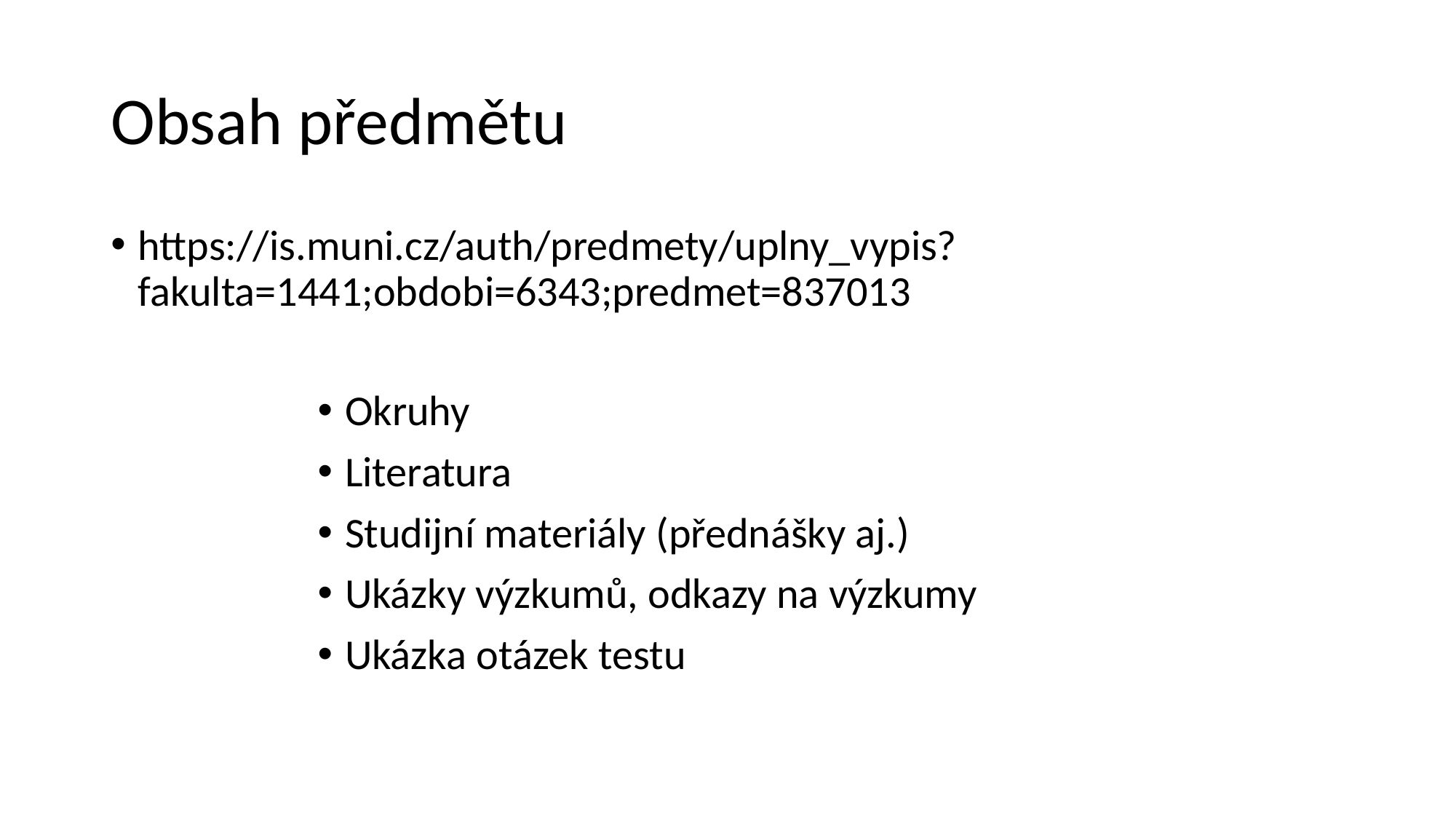

# Obsah předmětu
https://is.muni.cz/auth/predmety/uplny_vypis?fakulta=1441;obdobi=6343;predmet=837013
Okruhy
Literatura
Studijní materiály (přednášky aj.)
Ukázky výzkumů, odkazy na výzkumy
Ukázka otázek testu